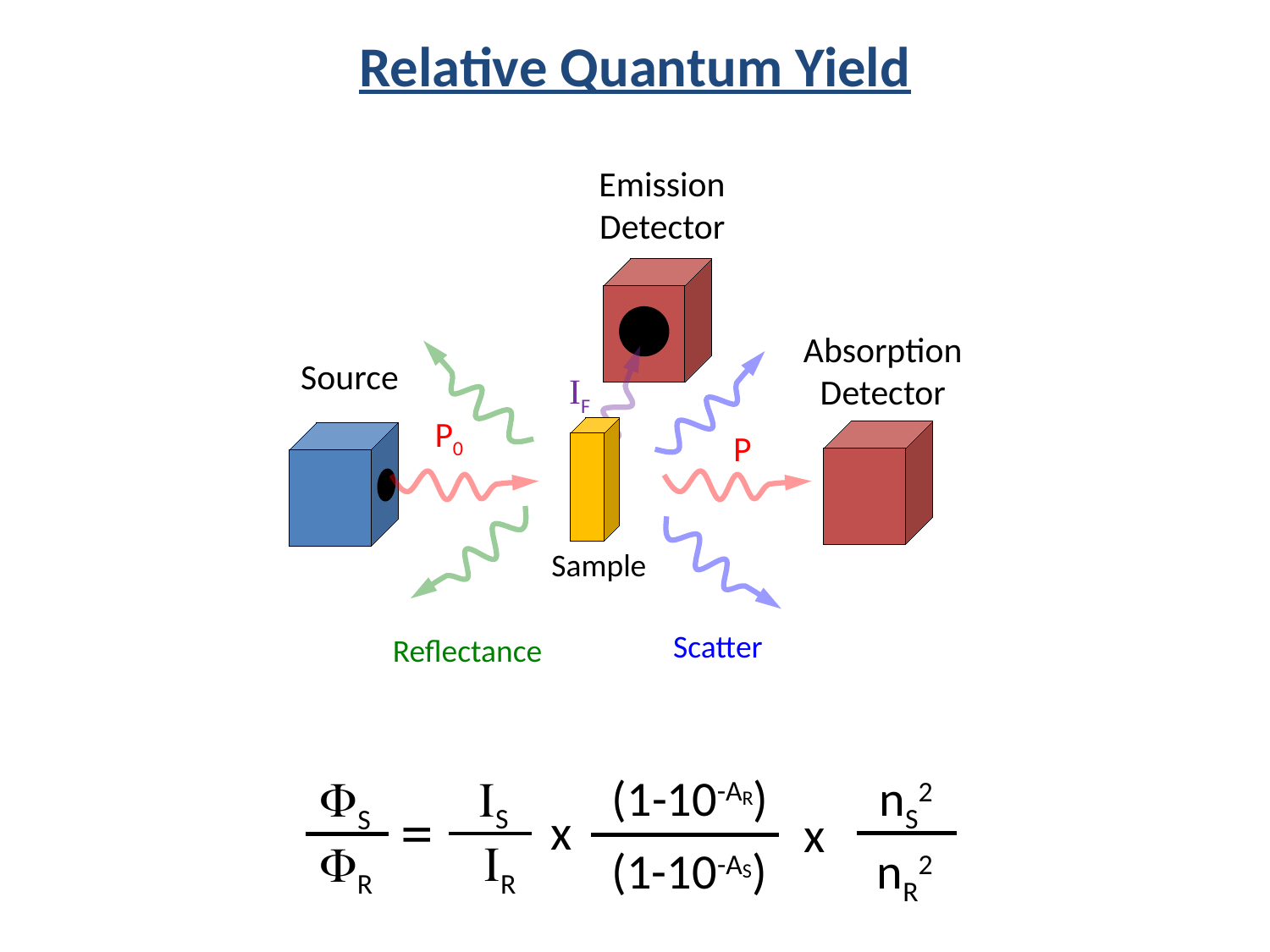

Relative Quantum Yield
Emission
Detector

Absorption
Detector
Source
IF

P0

P

Sample

Scatter
Reflectance
(1-10-AR)
nS2
ΙS
ΦS
x
=
x
ΙR
ΦR
(1-10-AS)
nR2